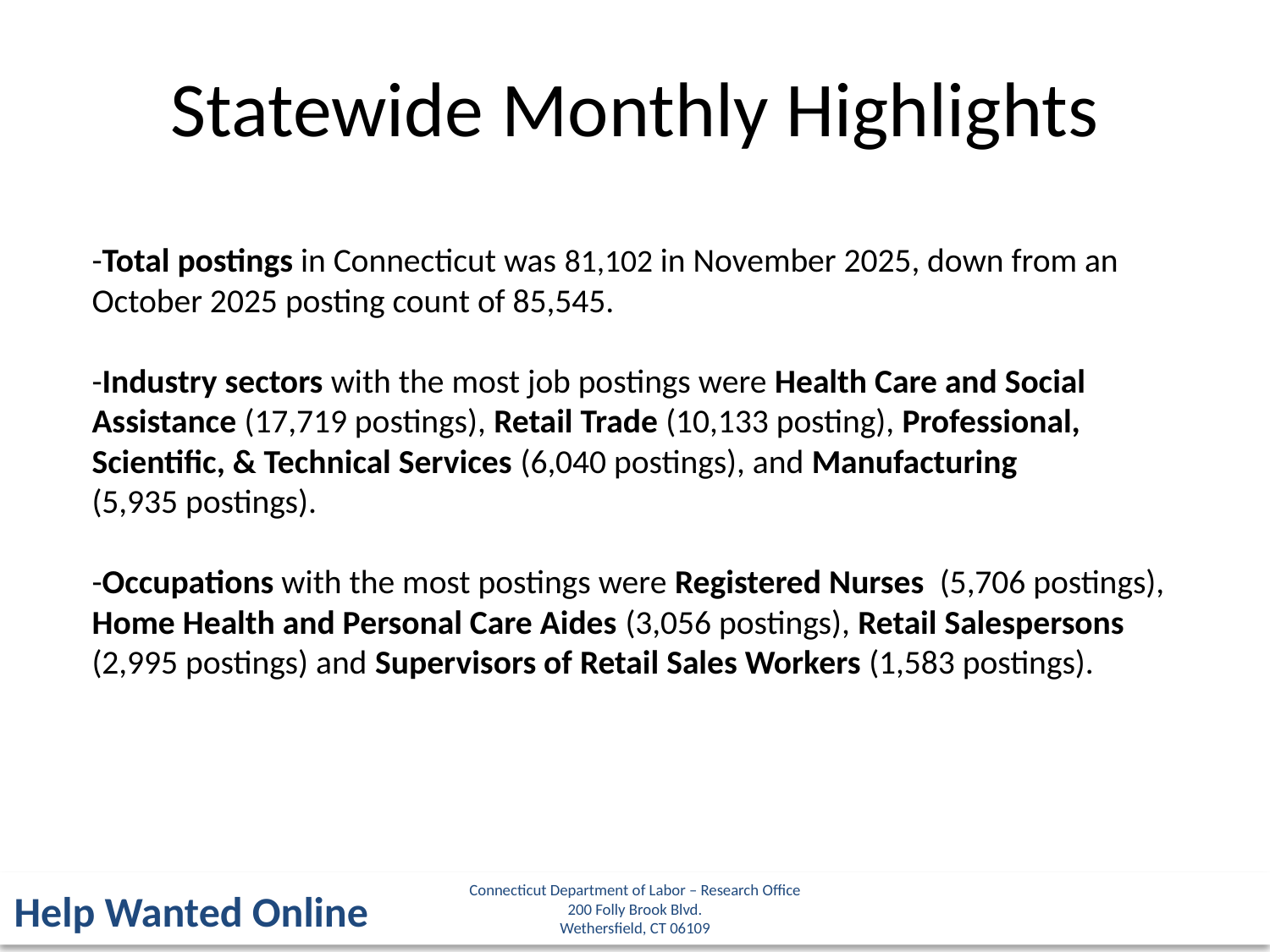

Statewide Monthly Highlights
-Total postings in Connecticut was 81,102 in November 2025, down from an October 2025 posting count of 85,545.
-Industry sectors with the most job postings were Health Care and Social Assistance (17,719 postings), Retail Trade (10,133 posting), Professional, Scientific, & Technical Services (6,040 postings), and Manufacturing
(5,935 postings).
-Occupations with the most postings were Registered Nurses  (5,706 postings), Home Health and Personal Care Aides (3,056 postings), Retail Salespersons (2,995 postings) and Supervisors of Retail Sales Workers (1,583 postings).
Connecticut Department of Labor – Research Office
200 Folly Brook Blvd.
Wethersfield, CT 06109
Help Wanted Online
5